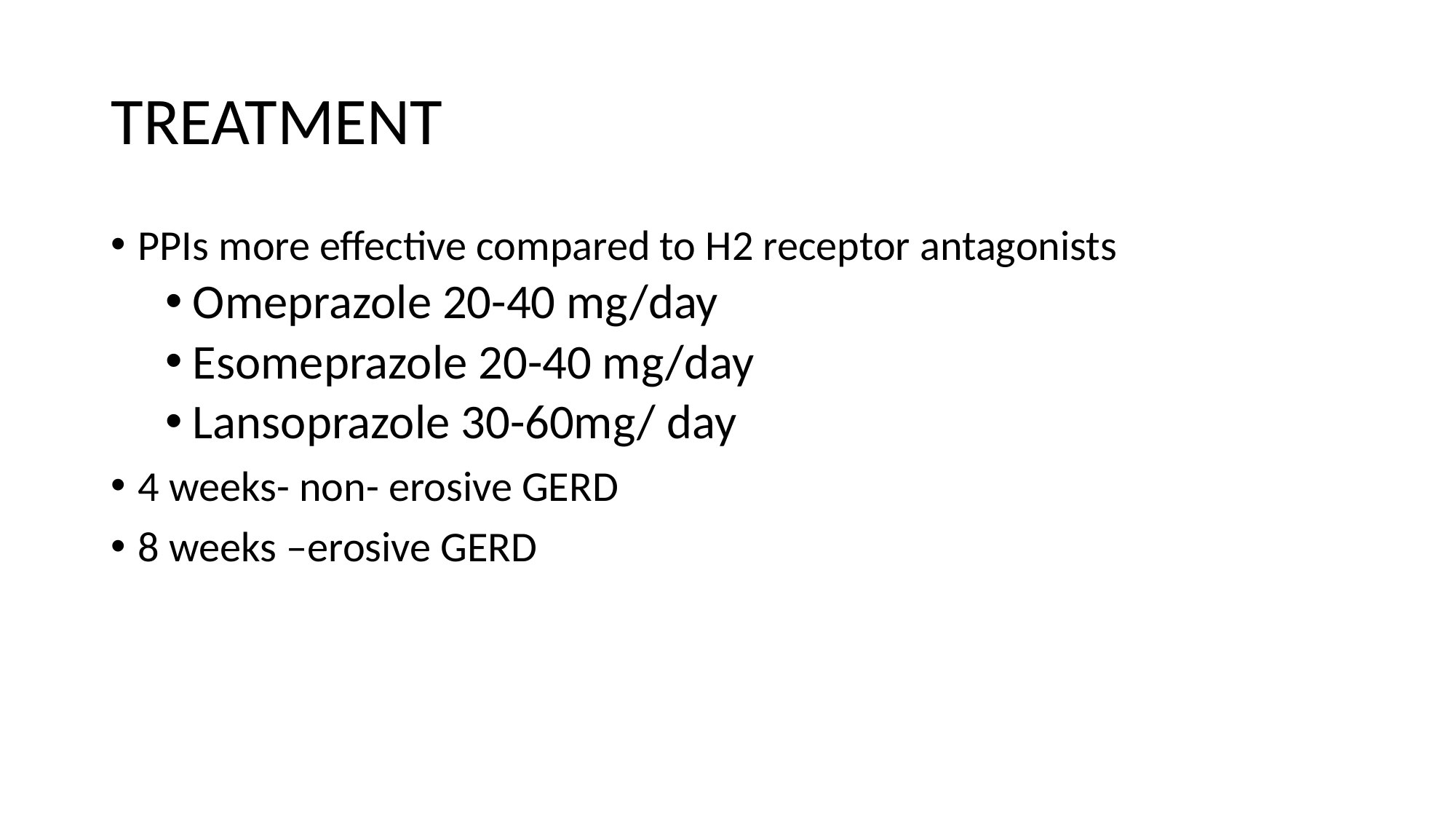

# TREATMENT
PPIs more effective compared to H2 receptor antagonists
Omeprazole 20-40 mg/day
Esomeprazole 20-40 mg/day
Lansoprazole 30-60mg/ day
4 weeks- non- erosive GERD
8 weeks –erosive GERD